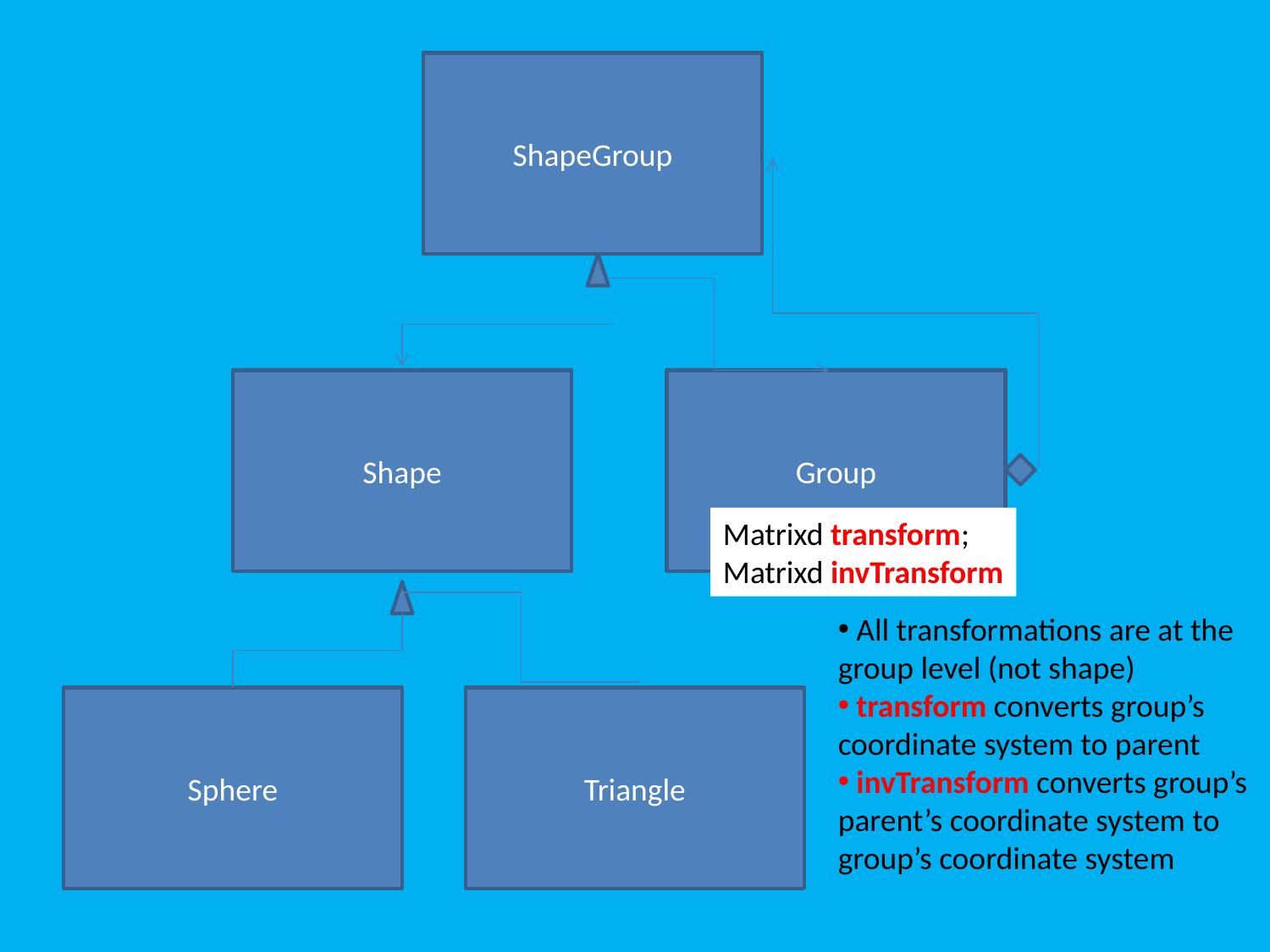

ShapeGroup

Shape
Group

Matrixd transform;
Matrixd invTransform

 All transformations are at the   group level (not shape)
 transform converts group’s coordinate system to parent
 invTransform converts group’s parent’s coordinate system to group’s coordinate system

Sphere
Triangle